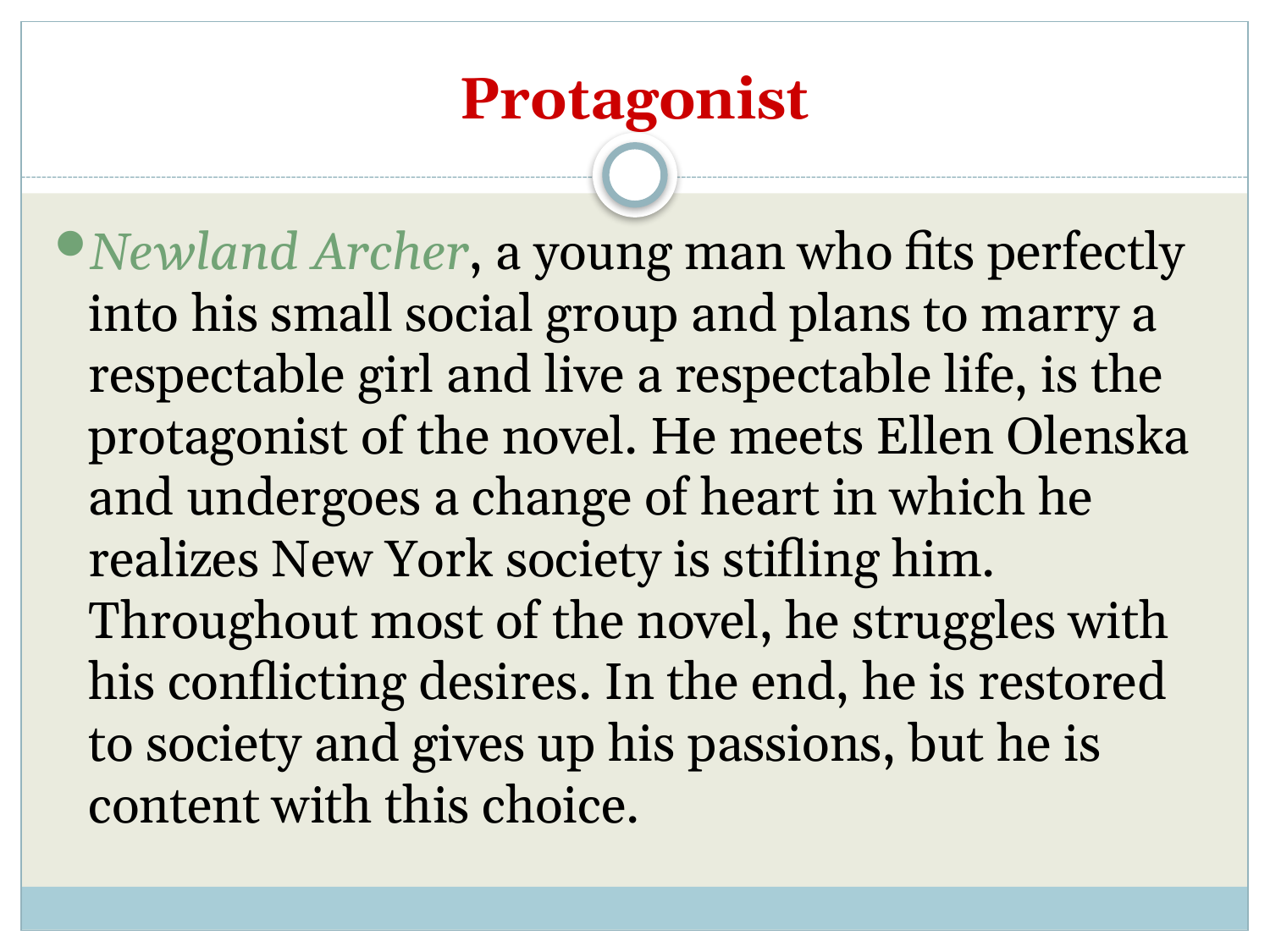

# Protagonist
Newland Archer, a young man who fits perfectly into his small social group and plans to marry a respectable girl and live a respectable life, is the protagonist of the novel. He meets Ellen Olenska and undergoes a change of heart in which he realizes New York society is stifling him. Throughout most of the novel, he struggles with his conflicting desires. In the end, he is restored to society and gives up his passions, but he is content with this choice.